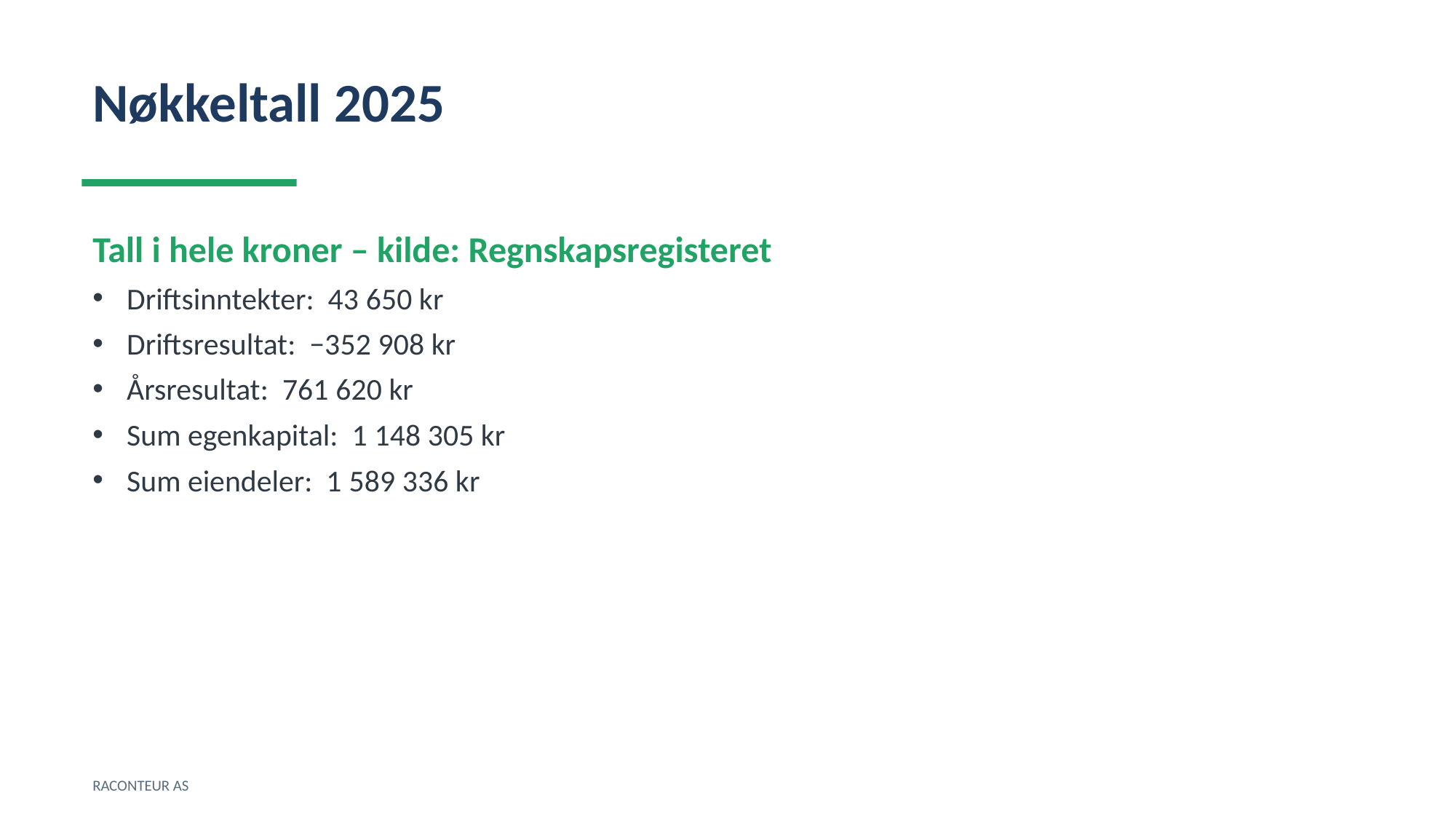

Nøkkeltall 2025

Tall i hele kroner – kilde: Regnskapsregisteret
Driftsinntekter:  43 650 kr
Driftsresultat:  −352 908 kr
Årsresultat:  761 620 kr
Sum egenkapital:  1 148 305 kr
Sum eiendeler:  1 589 336 kr
RACONTEUR AS